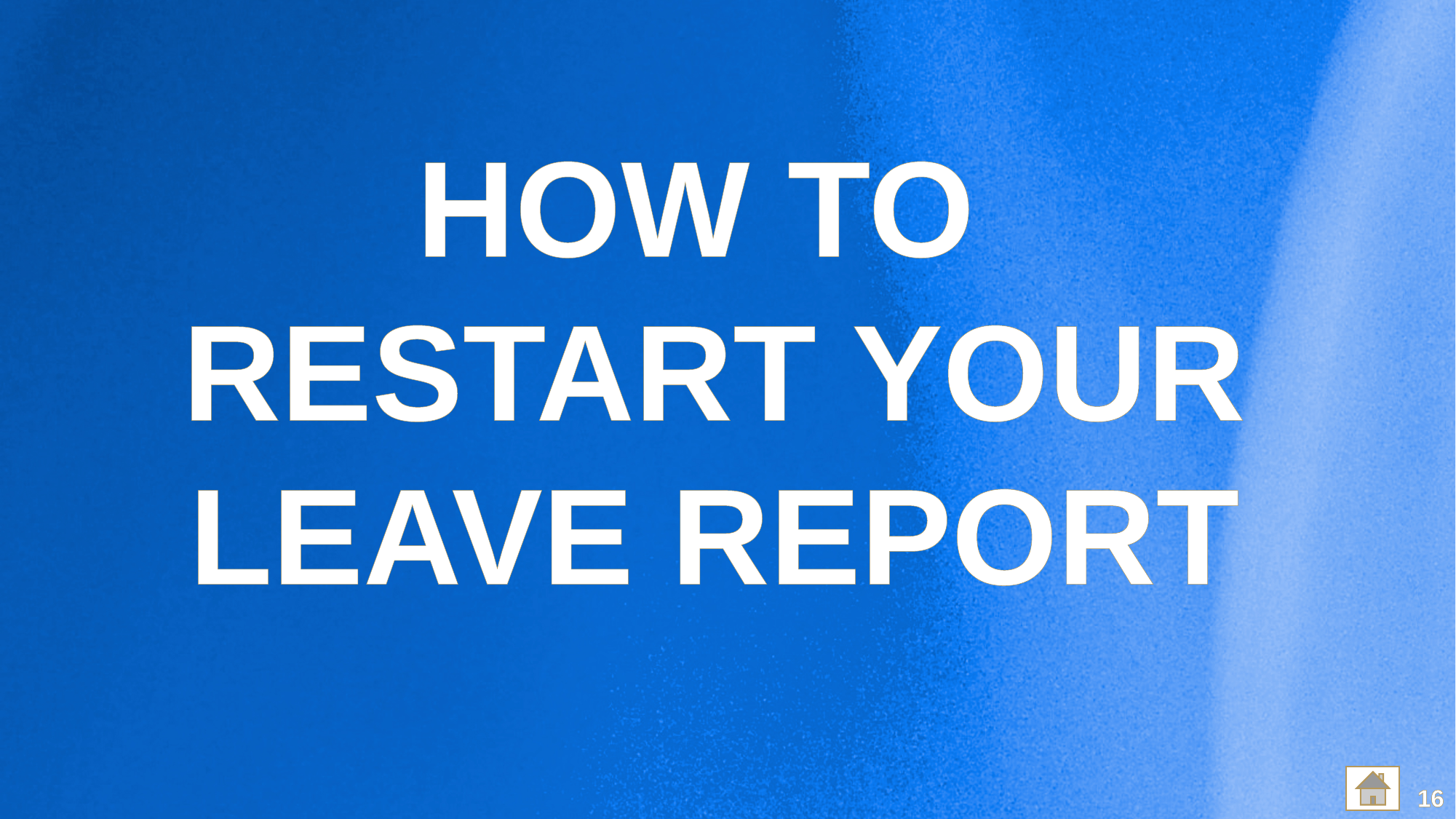

HOW TO
RESTART YOUR LEAVE REPORT

16